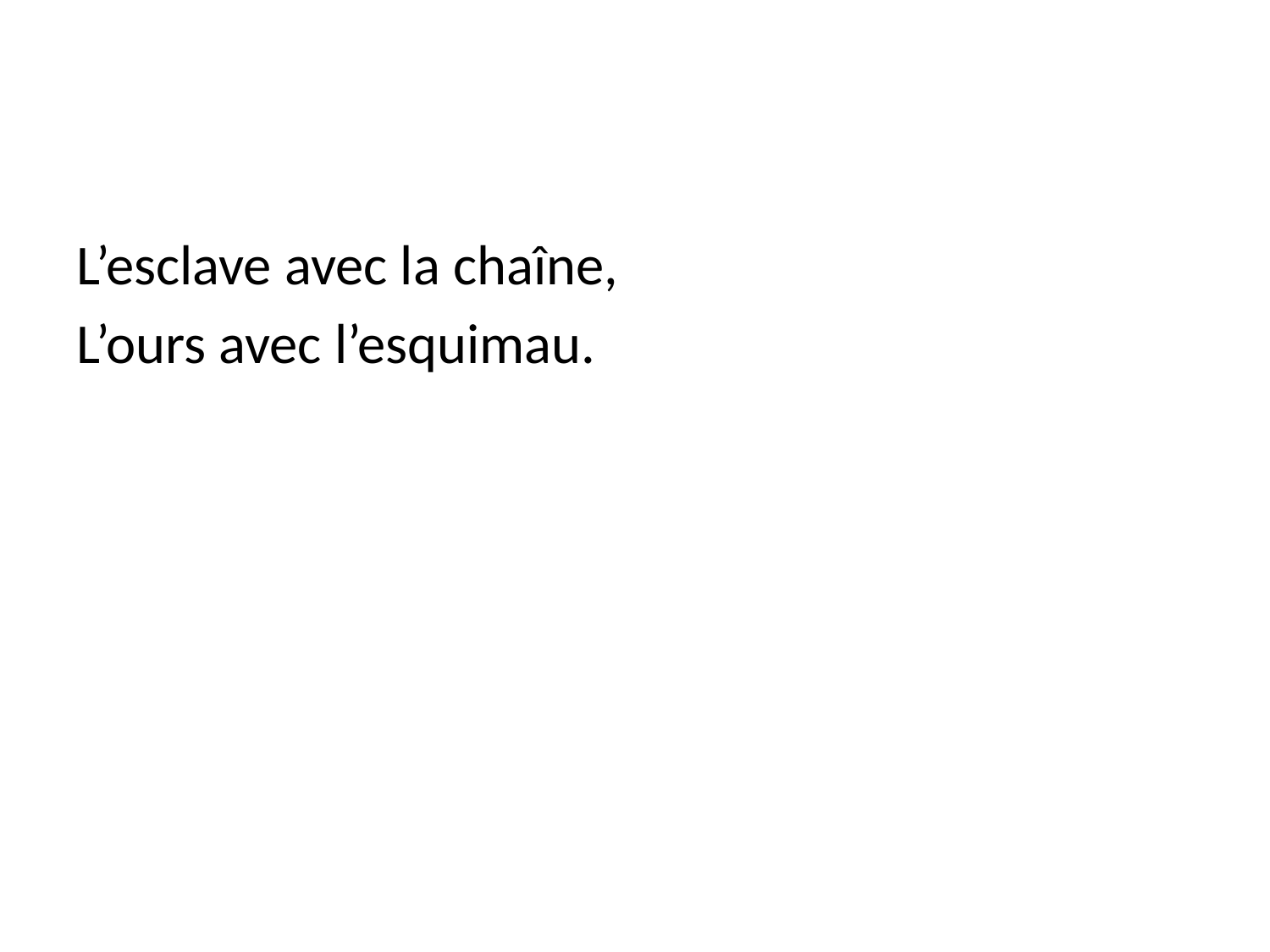

#
L’esclave avec la chaîne,
L’ours avec l’esquimau.